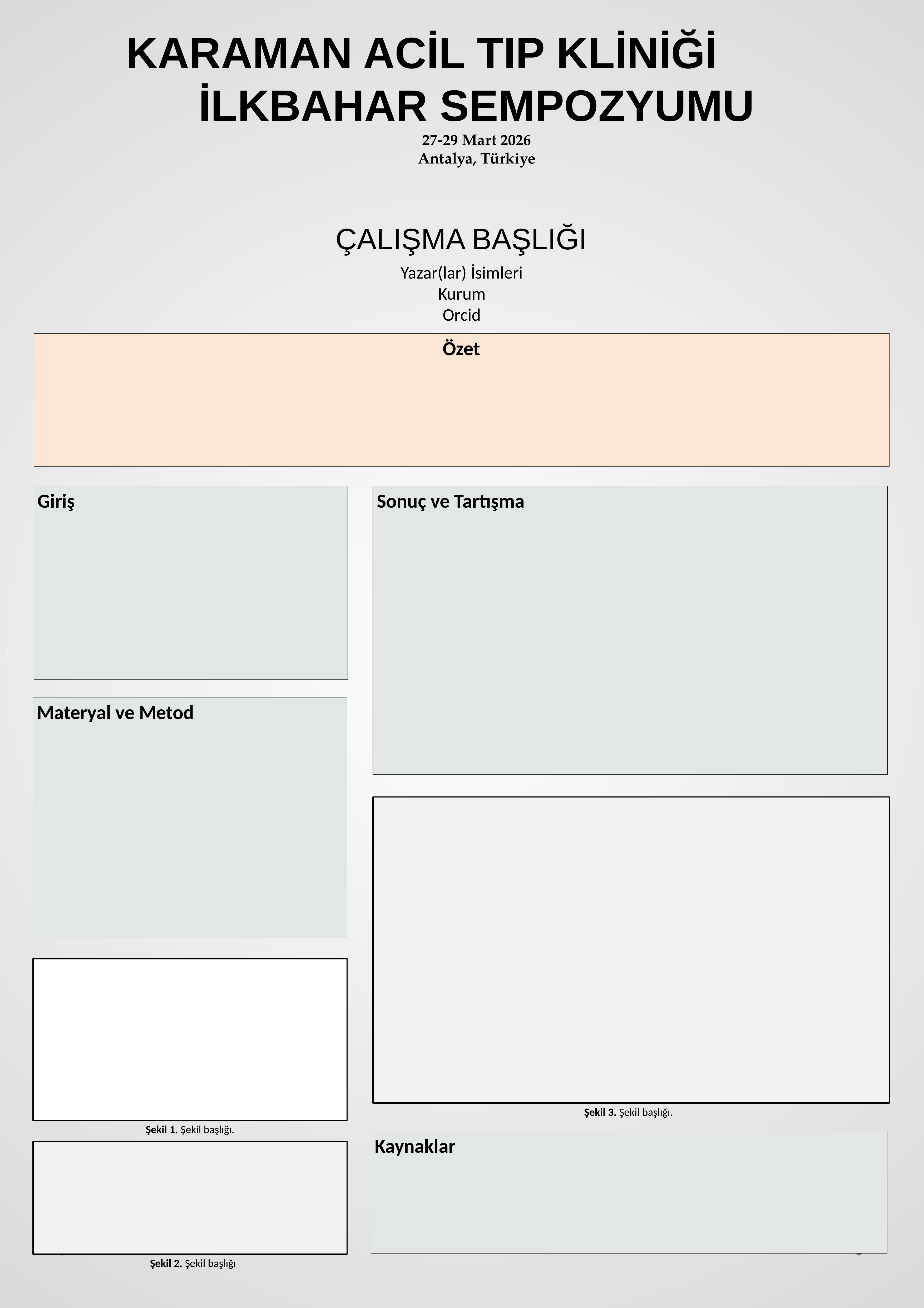

KARAMAN ACİL TIP KLİNİĞİ          İLKBAHAR SEMPOZYUMU
27-29 Mart 2026
Antalya, Türkiye
ÇALIŞMA BAŞLIĞI
Yazar(lar) İsimleri
Kurum
Orcid
Özet

Giriş

Sonuç ve Tartışma

Materyal ve Metod

Şekil 3. Şekil başlığı.
Şekil 1. Şekil başlığı.
Kaynaklar

Şekil 2. Şekil başlığı